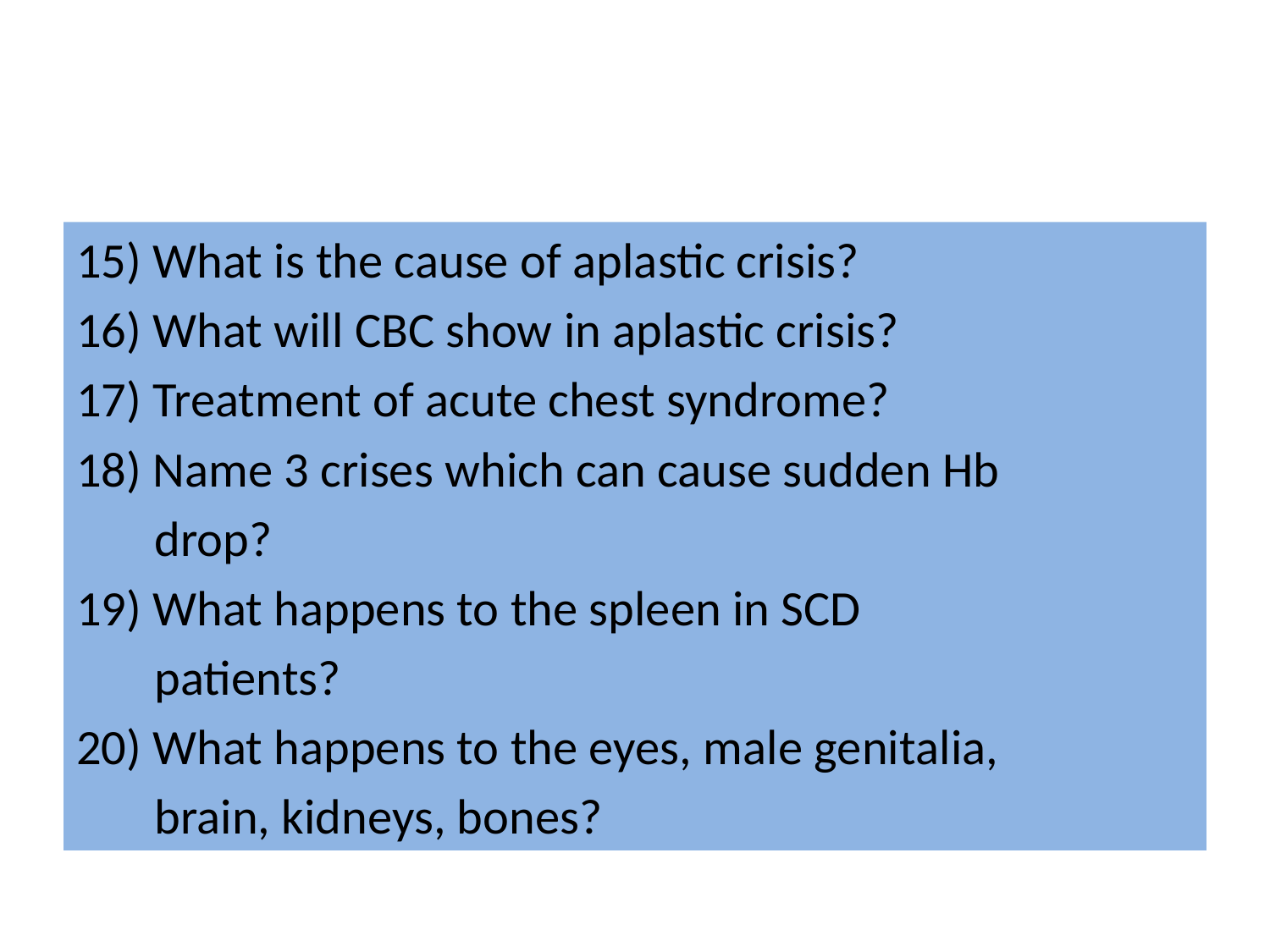

#
15) What is the cause of aplastic crisis?
16) What will CBC show in aplastic crisis?
17) Treatment of acute chest syndrome?
18) Name 3 crises which can cause sudden Hb
       drop?
19) What happens to the spleen in SCD
       patients?
20) What happens to the eyes, male genitalia,
       brain, kidneys, bones?